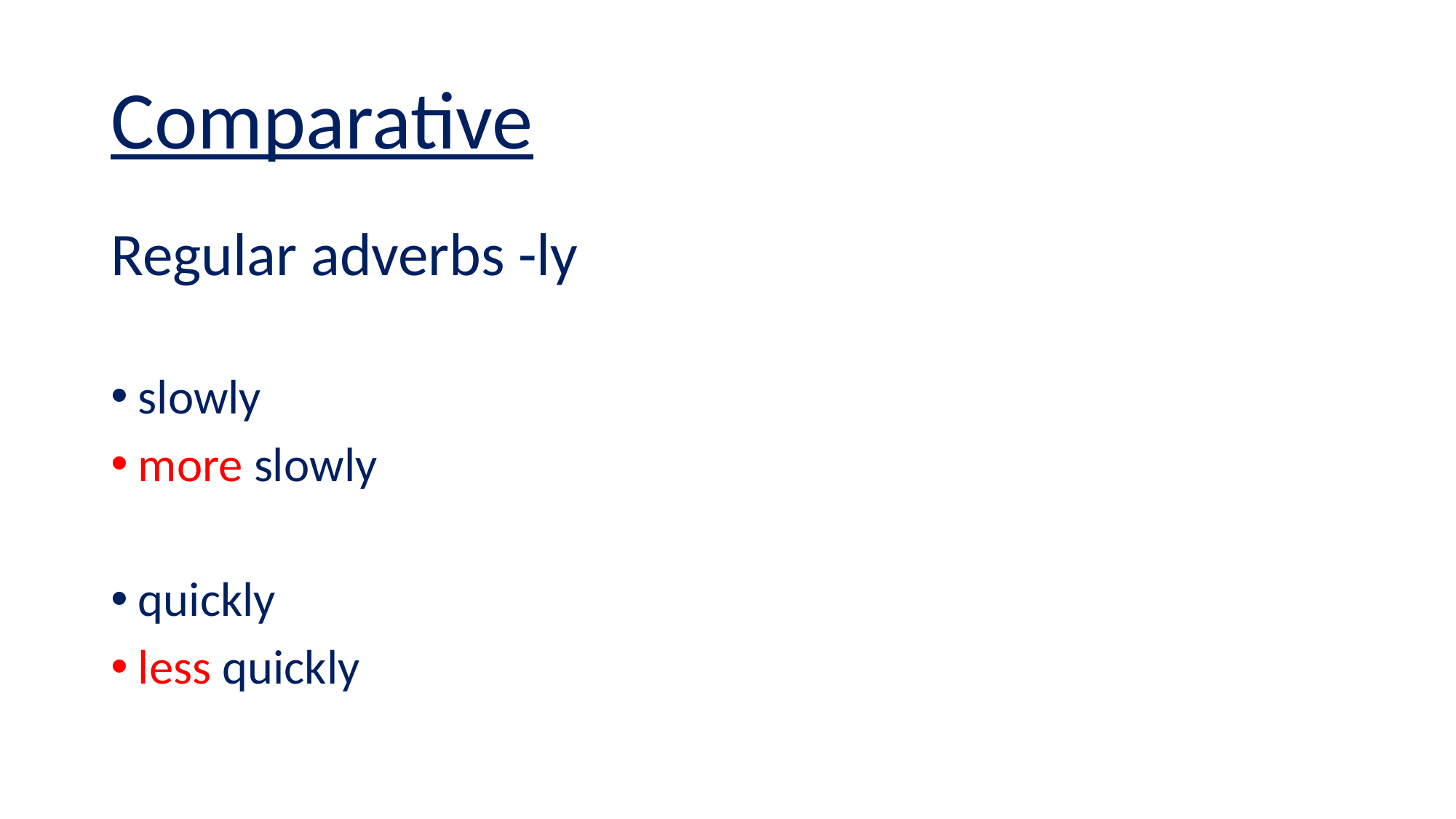

# Comparative
Regular adverbs -ly

slowly
more slowly

quickly
less quickly